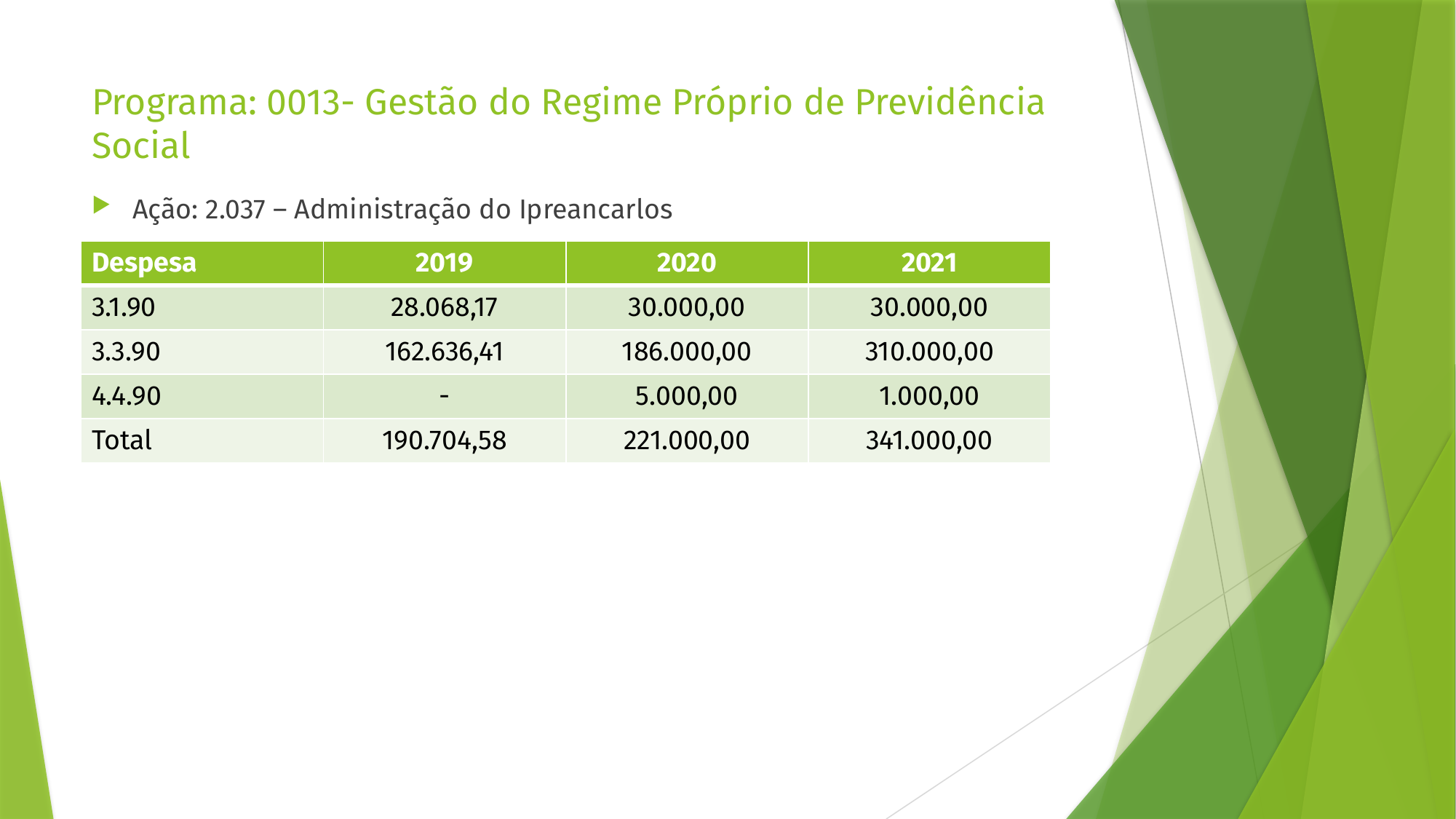

# Programa: 0013- Gestão do Regime Próprio de Previdência Social
Ação: 2.037 – Administração do Ipreancarlos
| Despesa | 2019 | 2020 | 2021 |
| --- | --- | --- | --- |
| 3.1.90 | 28.068,17 | 30.000,00 | 30.000,00 |
| 3.3.90 | 162.636,41 | 186.000,00 | 310.000,00 |
| 4.4.90 | - | 5.000,00 | 1.000,00 |
| Total | 190.704,58 | 221.000,00 | 341.000,00 |